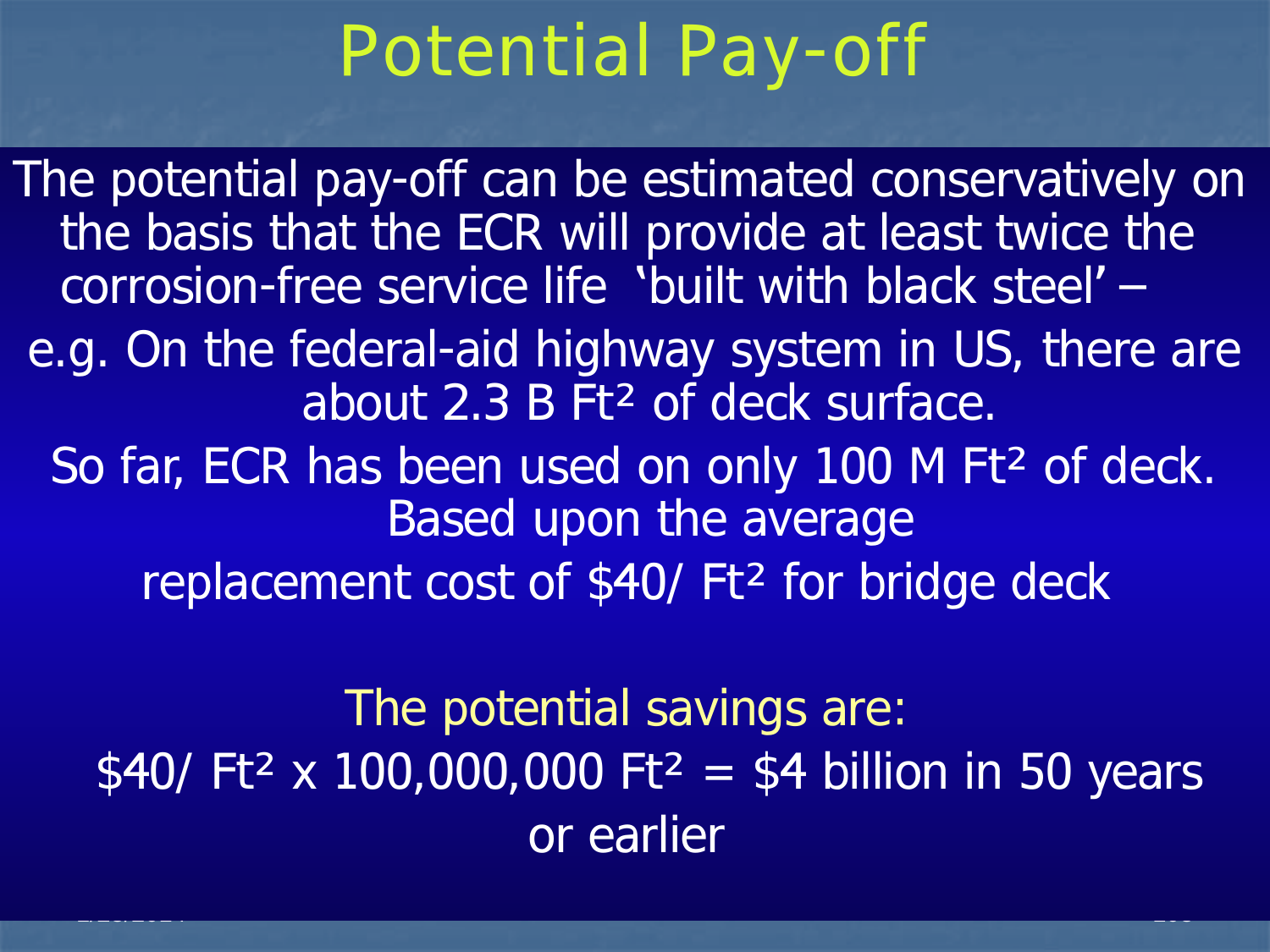

# Potential Pay-off
The potential pay-off can be estimated conservatively on the basis that the ECR will provide at least twice the corrosion-free service life  ‘built with black steel’ –
e.g. On the federal-aid highway system in US, there are about 2.3 B Ft² of deck surface.
So far, ECR has been used on only 100 M Ft² of deck. Based upon the average
replacement cost of $40/ Ft² for bridge deck

The potential savings are:
   $40/ Ft² x 100,000,000 Ft² = $4 billion in 50 years
or earlier
1/28/2014
103